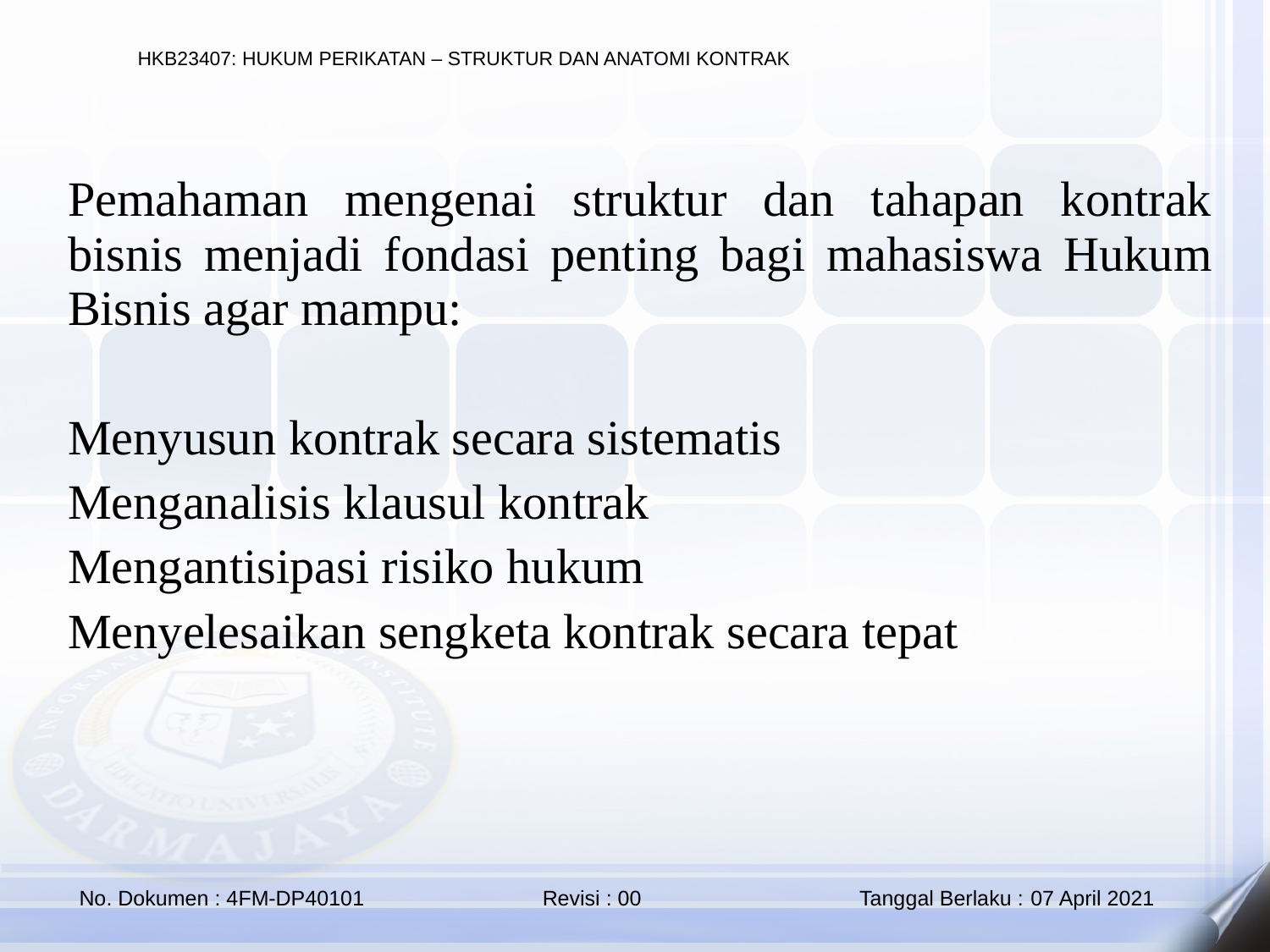

Pemahaman mengenai struktur dan tahapan kontrak bisnis menjadi fondasi penting bagi mahasiswa Hukum Bisnis agar mampu:

Menyusun kontrak secara sistematis
Menganalisis klausul kontrak
Mengantisipasi risiko hukum
Menyelesaikan sengketa kontrak secara tepat